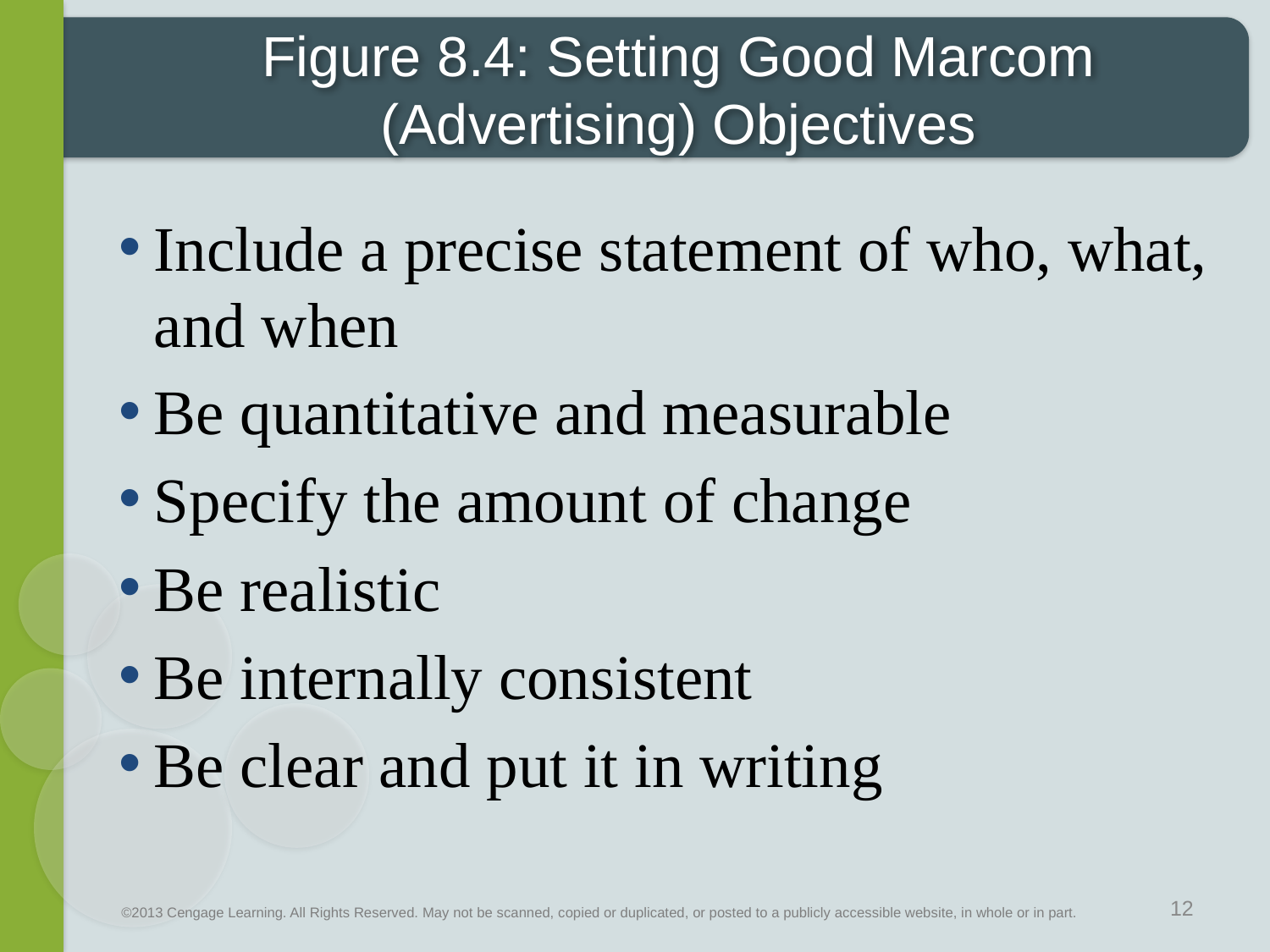

# Figure 8.4: Setting Good Marcom (Advertising) Objectives

Include a precise statement of who, what, and when
Be quantitative and measurable
Specify the amount of change
Be realistic
Be internally consistent
Be clear and put it in writing
12